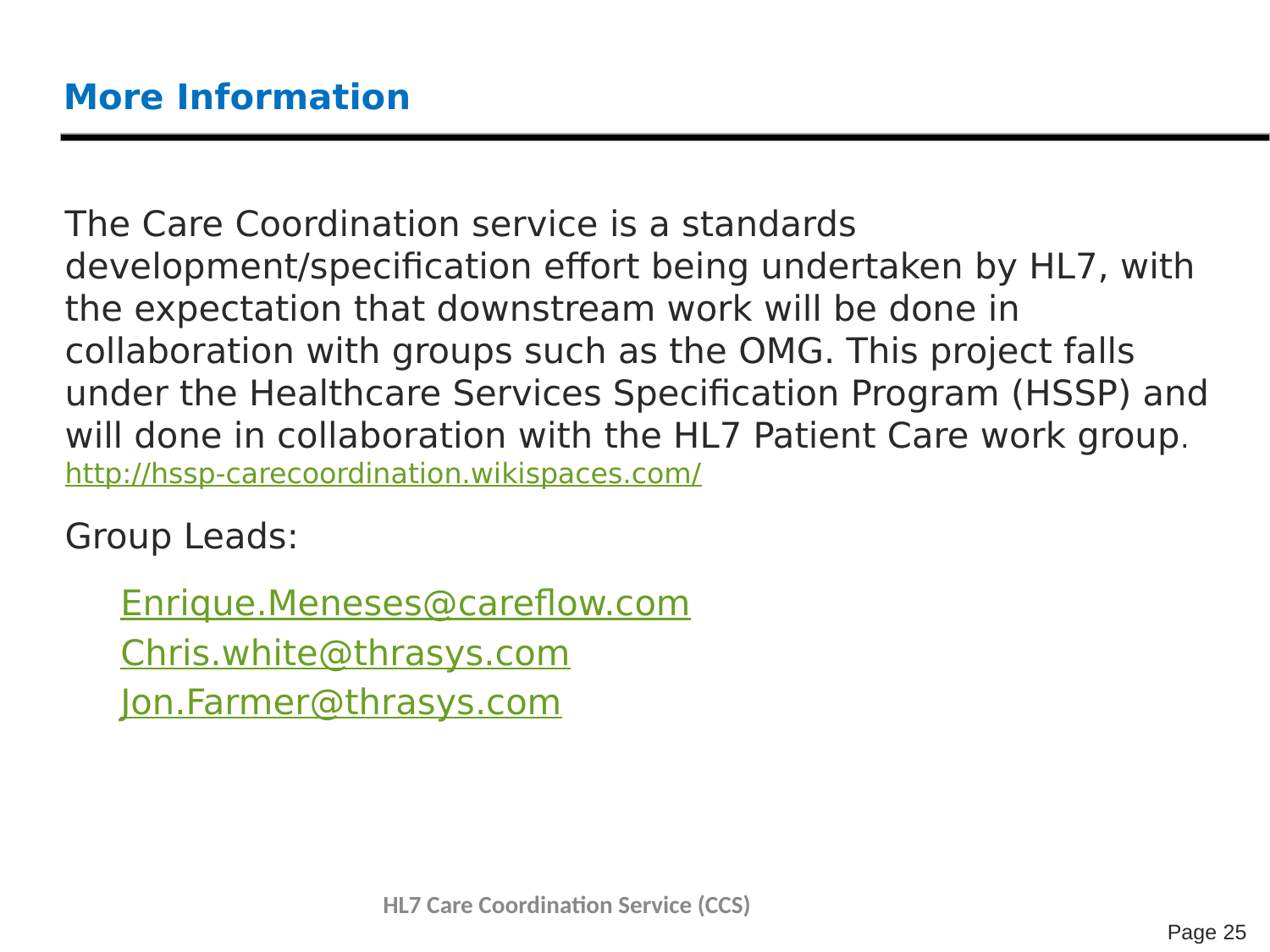

# More Information
The Care Coordination service is a standards development/specification effort being undertaken by HL7, with the expectation that downstream work will be done in collaboration with groups such as the OMG. This project falls under the Healthcare Services Specification Program (HSSP) and will done in collaboration with the HL7 Patient Care work group. http://hssp-carecoordination.wikispaces.com/
Group Leads:
Enrique.Meneses@careflow.com
Chris.white@thrasys.com
Jon.Farmer@thrasys.com

9/19/2012
HL7 Care Coordination Service (CCS)
25